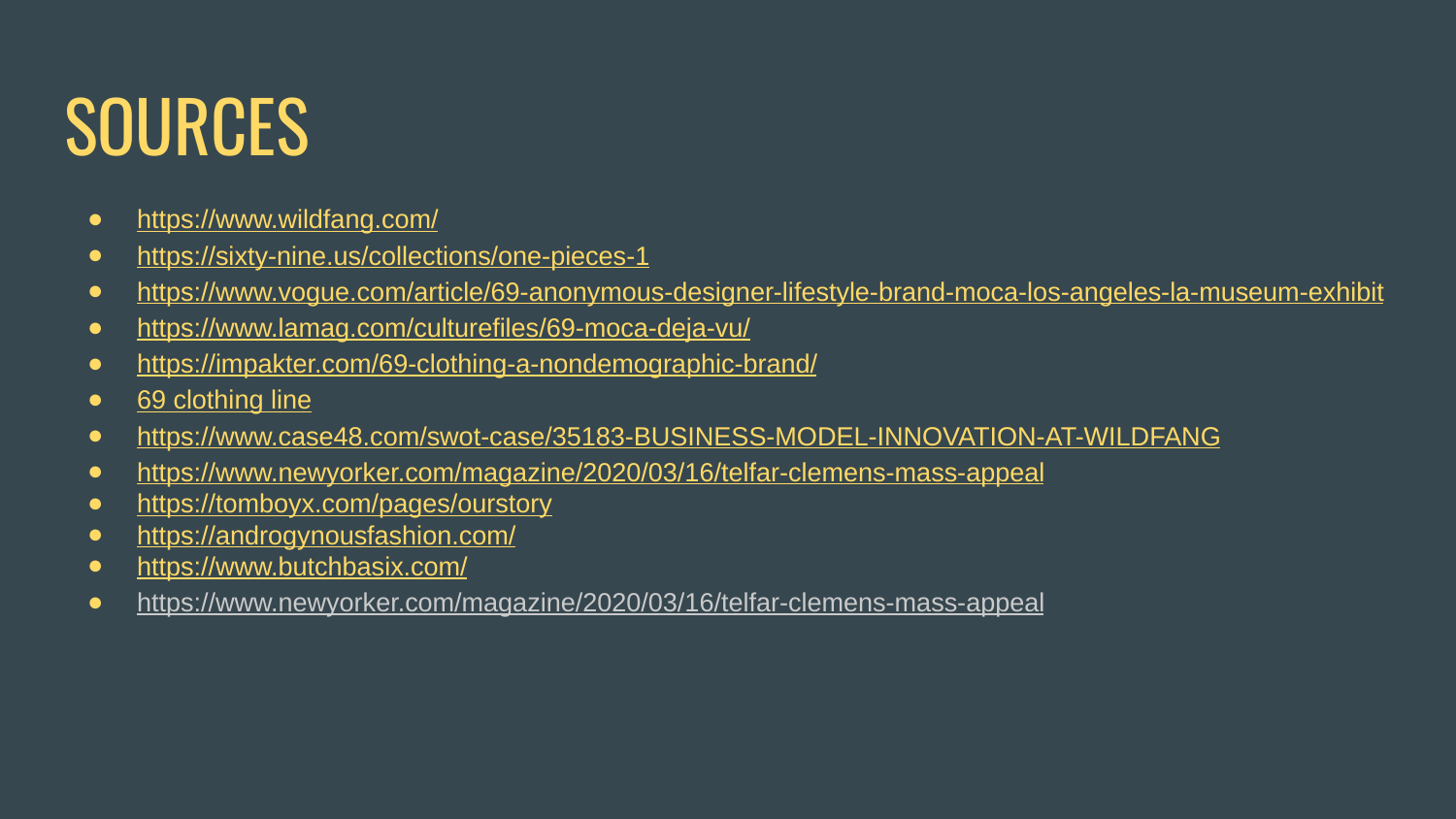

# SOURCES
https://www.wildfang.com/
https://sixty-nine.us/collections/one-pieces-1
https://www.vogue.com/article/69-anonymous-designer-lifestyle-brand-moca-los-angeles-la-museum-exhibit
https://www.lamag.com/culturefiles/69-moca-deja-vu/
https://impakter.com/69-clothing-a-nondemographic-brand/
69 clothing line
https://www.case48.com/swot-case/35183-BUSINESS-MODEL-INNOVATION-AT-WILDFANG
https://www.newyorker.com/magazine/2020/03/16/telfar-clemens-mass-appeal
https://tomboyx.com/pages/ourstory
https://androgynousfashion.com/
https://www.butchbasix.com/
https://www.newyorker.com/magazine/2020/03/16/telfar-clemens-mass-appeal